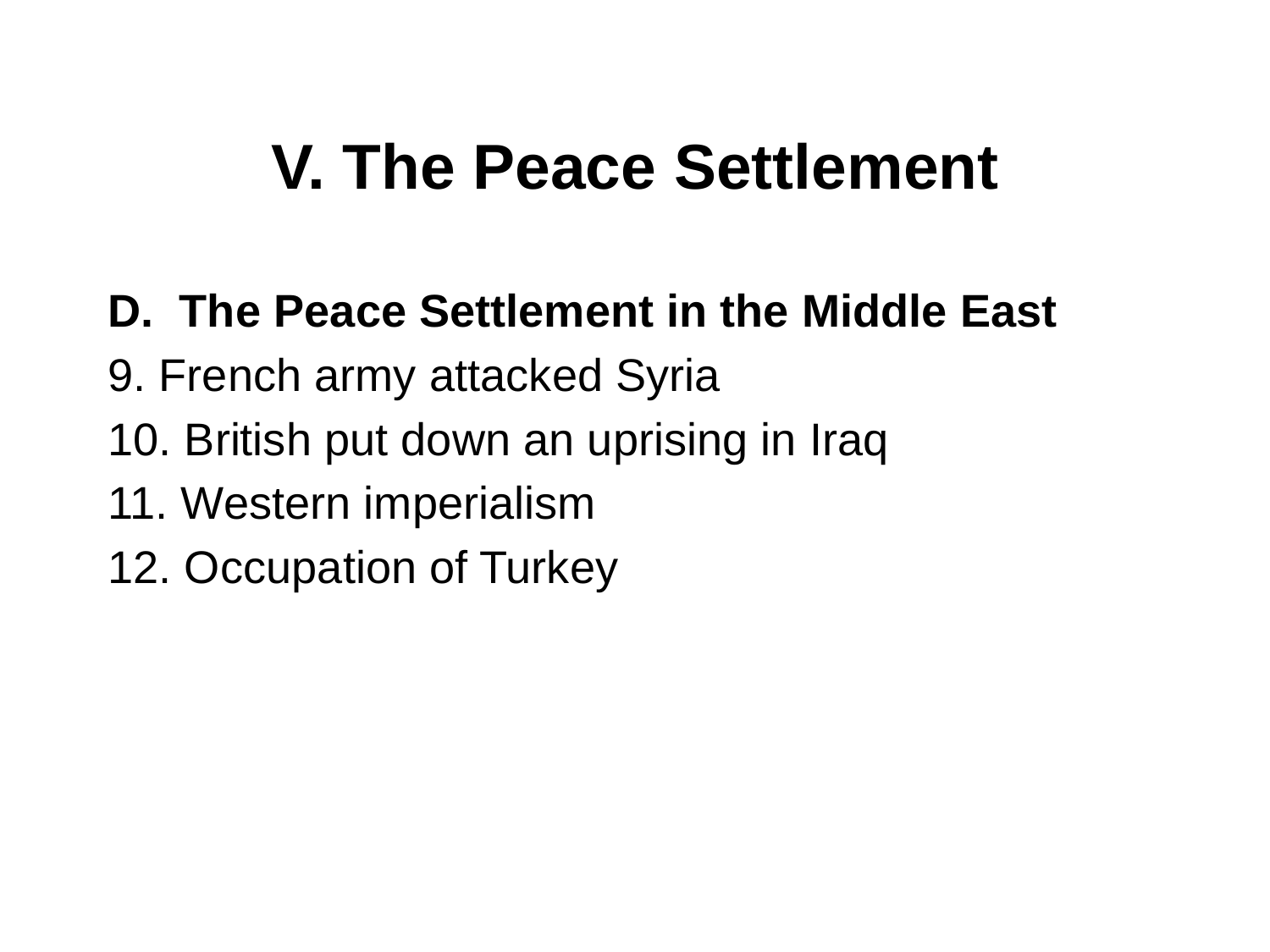

# V. The Peace Settlement
The Peace Settlement in the Middle East
9. French army attacked Syria
10. British put down an uprising in Iraq
11. Western imperialism
12. Occupation of Turkey